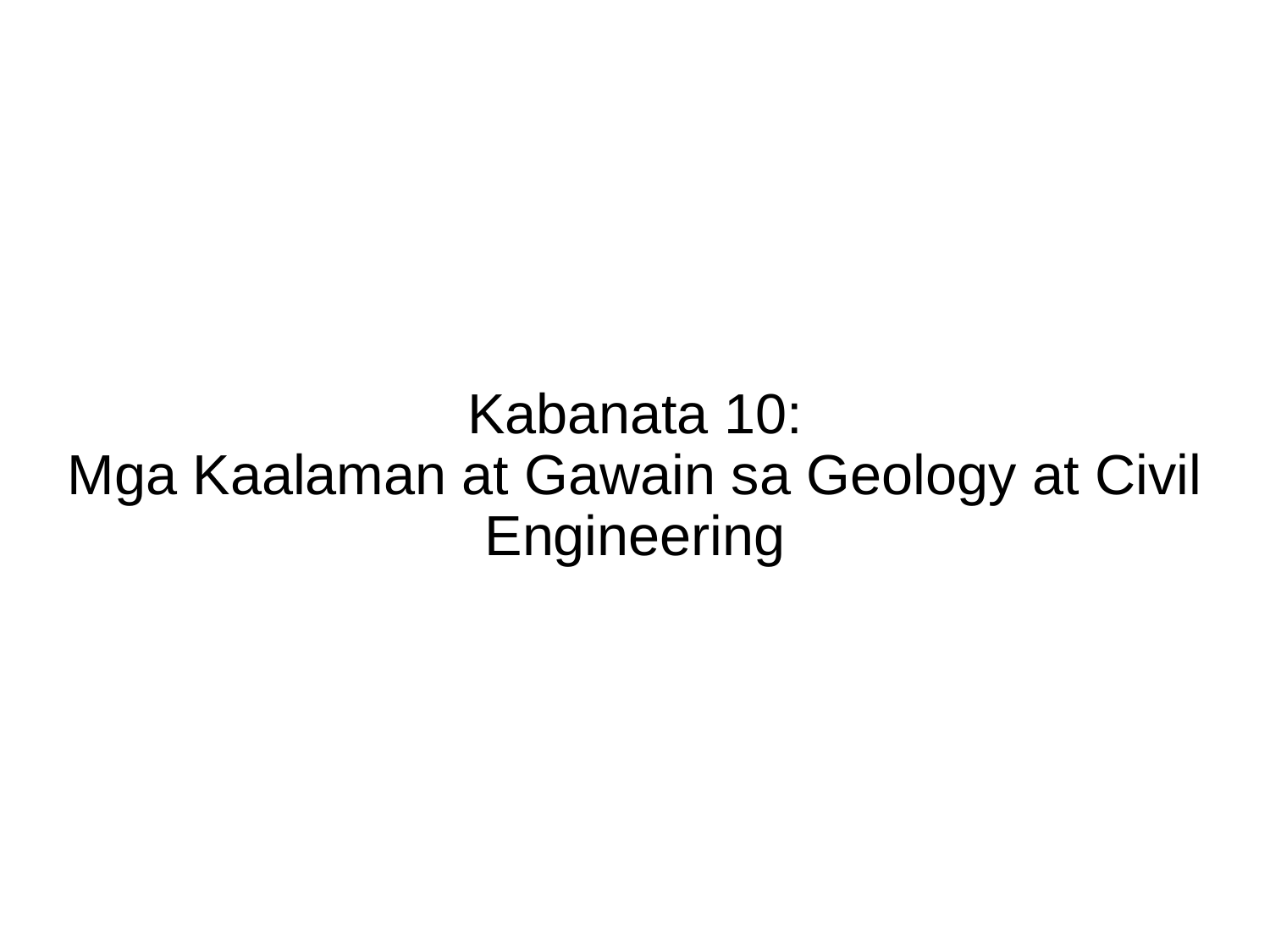

Kabanata 10:
Mga Kaalaman at Gawain sa Geology at Civil Engineering